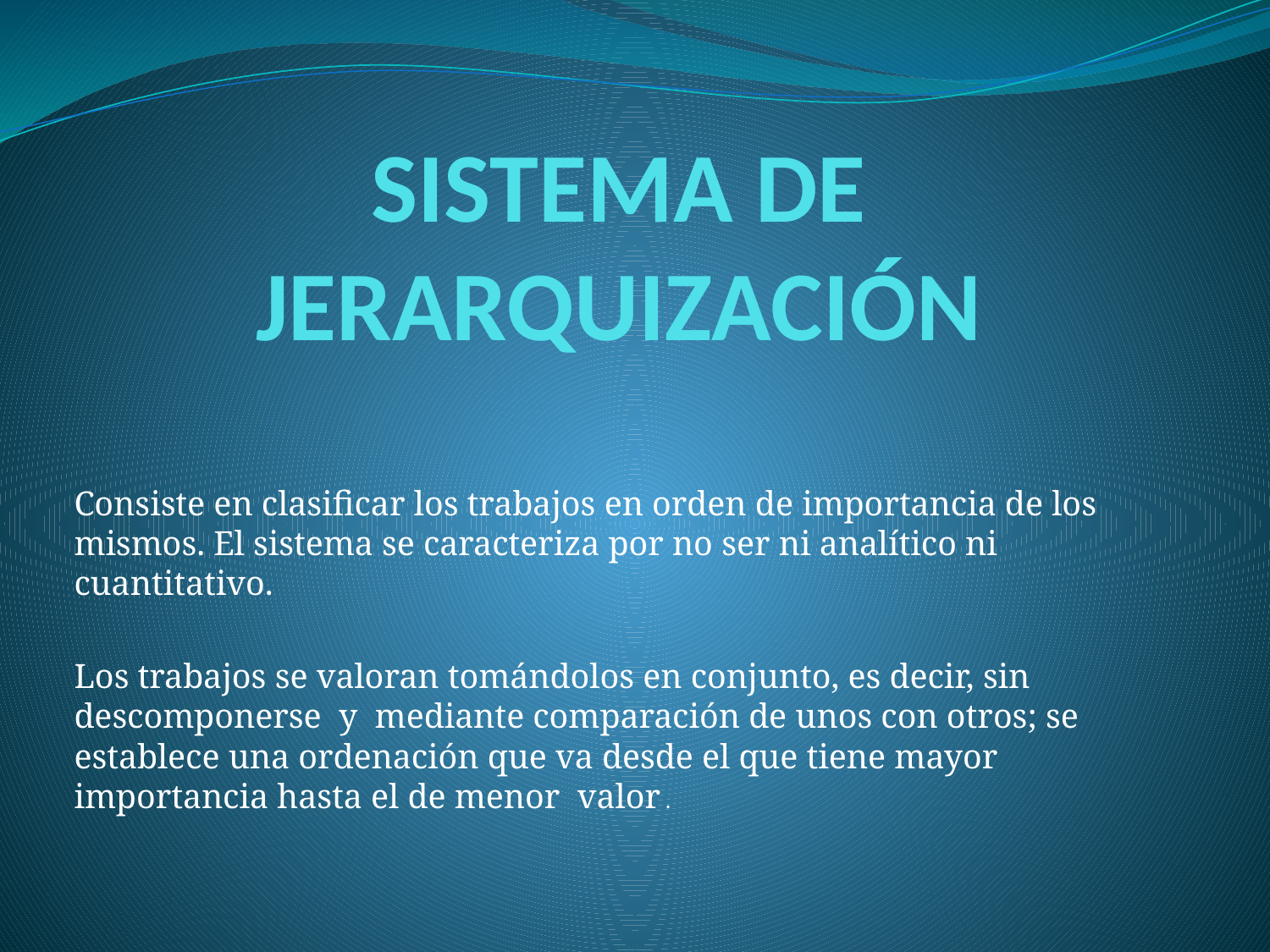

# SISTEMA DE JERARQUIZACIÓN
Consiste en clasificar los trabajos en orden de importancia de los mismos. El sistema se caracteriza por no ser ni analítico ni cuantitativo.

Los trabajos se valoran tomándolos en conjunto, es decir, sin descomponerse  y  mediante comparación de unos con otros; se establece una ordenación que va desde el que tiene mayor importancia hasta el de menor  valor .